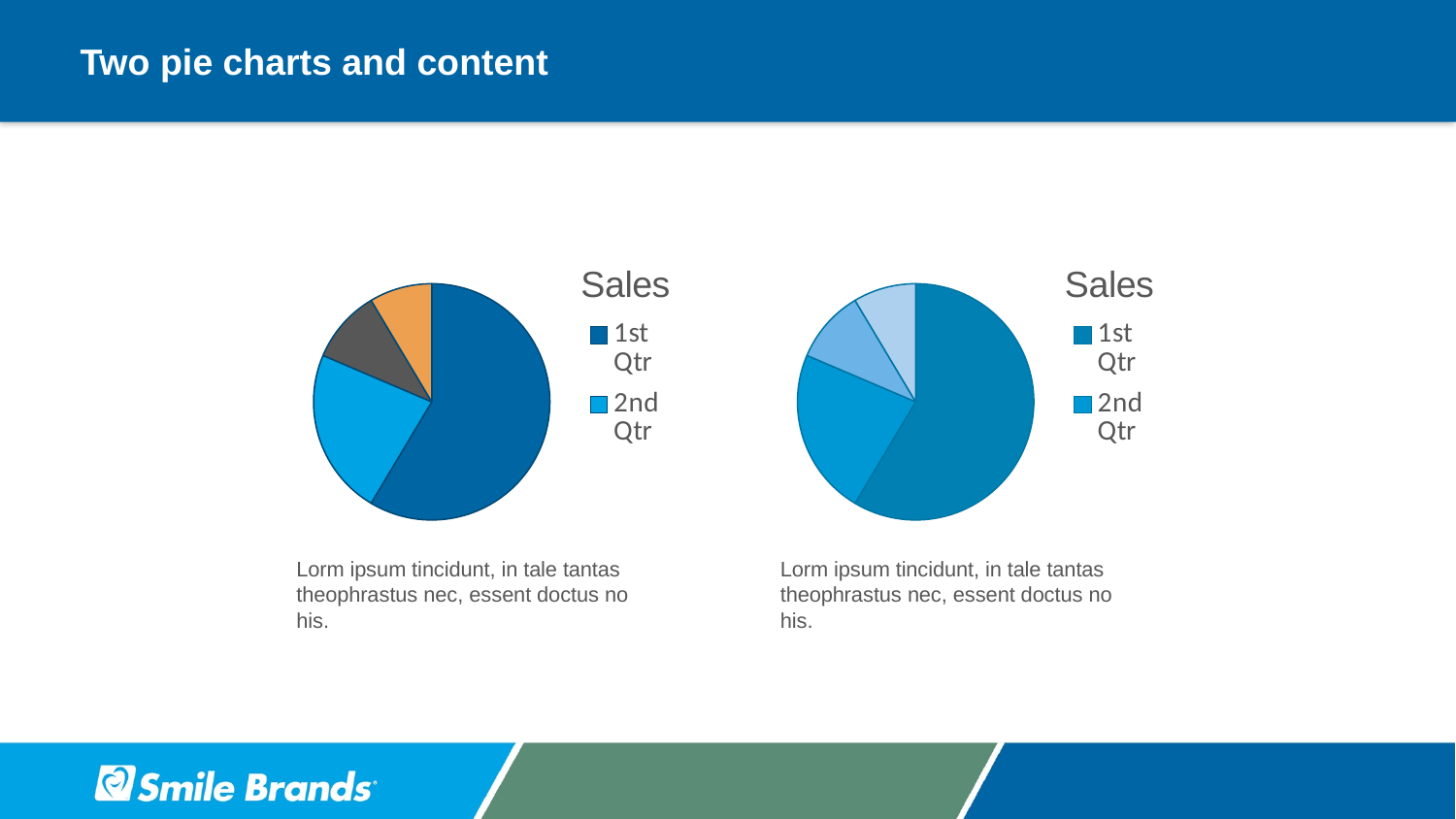

# Two pie charts and content

### Chart: Sales

| Category | Sales |
|---|---|
| 1st Qtr | 8.200000000000001 |
| 2nd Qtr | 3.2 |
| 3rd Qtr | 1.4 |
| 4th Qtr | 1.2 |

### Chart: Sales

| Category | Sales |
|---|---|
| 1st Qtr | 8.200000000000001 |
| 2nd Qtr | 3.2 |
| 3rd Qtr | 1.4 |
| 4th Qtr | 1.2 |
Lorm ipsum tincidunt, in tale tantas theophrastus nec, essent doctus no his.

Lorm ipsum tincidunt, in tale tantas theophrastus nec, essent doctus no his.

Lorm ipsum tincidunt, in tale tantas theophrastus nec, essent doctus no his.
Lorm ipsum tincidunt, in tale tantas theophrastus nec, essent doctus no his.